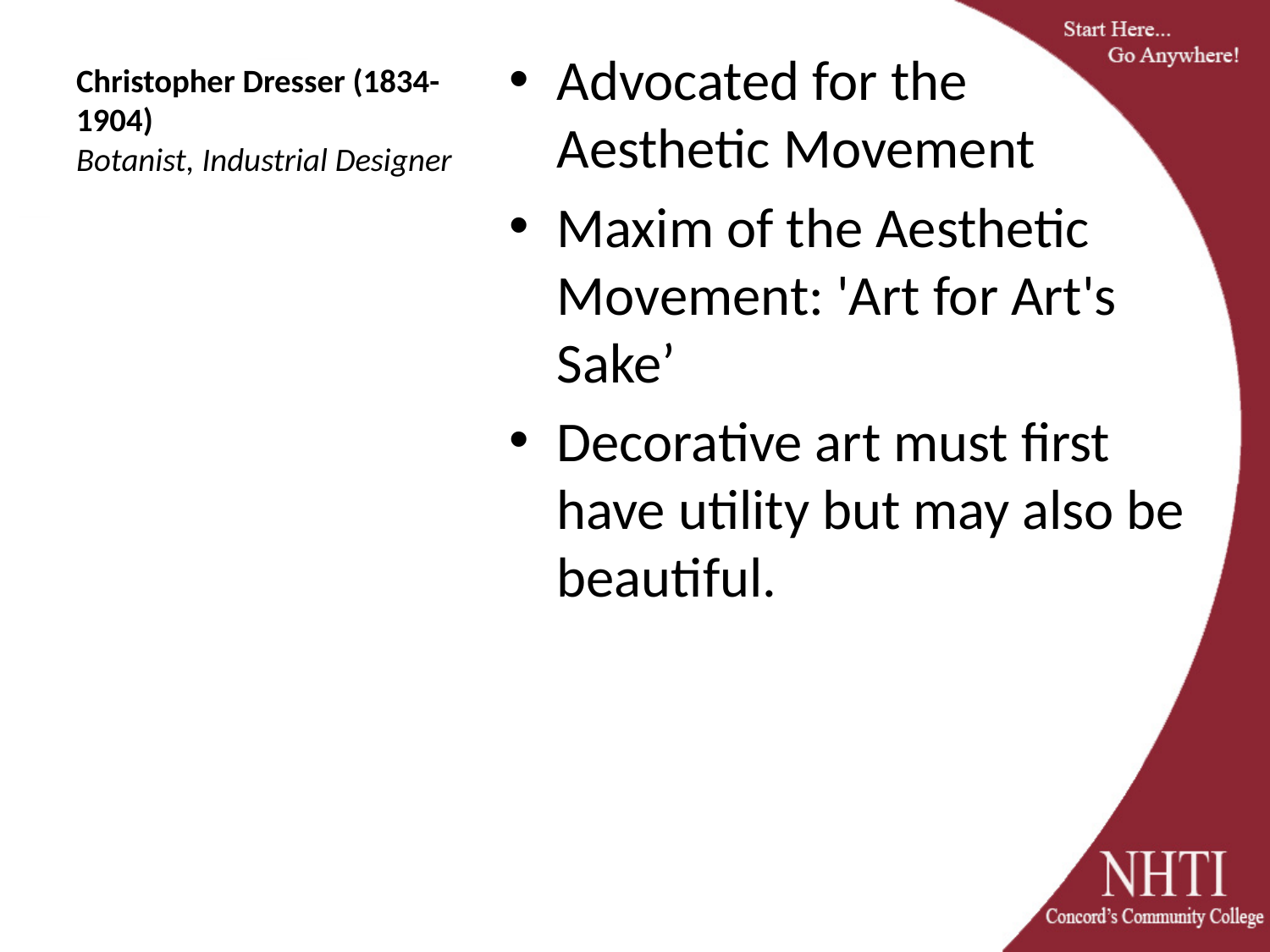

# Christopher Dresser (1834-1904) Botanist, Industrial Designer
Advocated for the Aesthetic Movement
Maxim of the Aesthetic Movement: 'Art for Art's Sake’
Decorative art must first have utility but may also be beautiful.